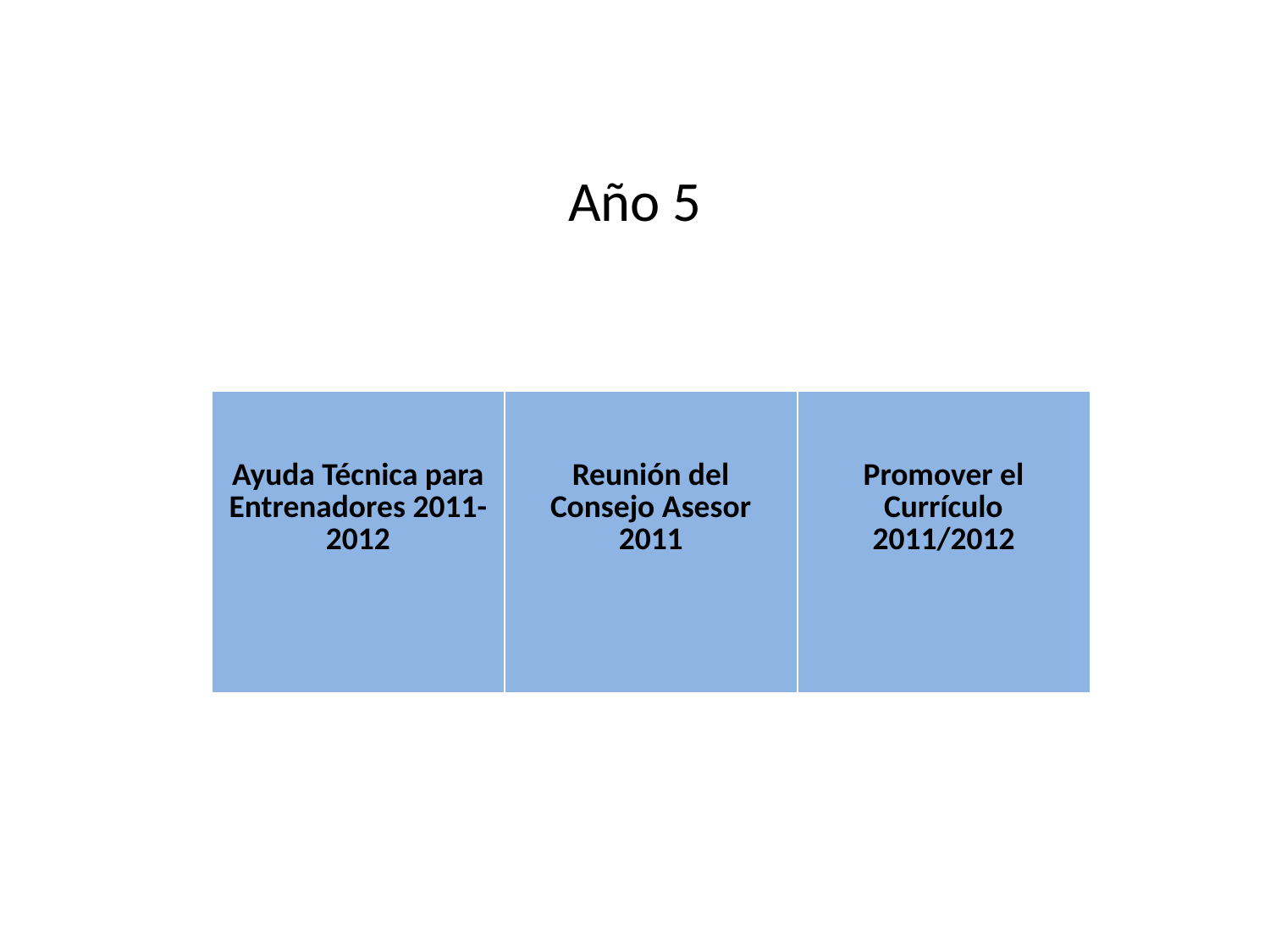

Año 5

| Ayuda Técnica para Entrenadores 2011-2012 | Reunión del Consejo Asesor 2011 | Promover el Currículo 2011/2012 |
| --- | --- | --- |